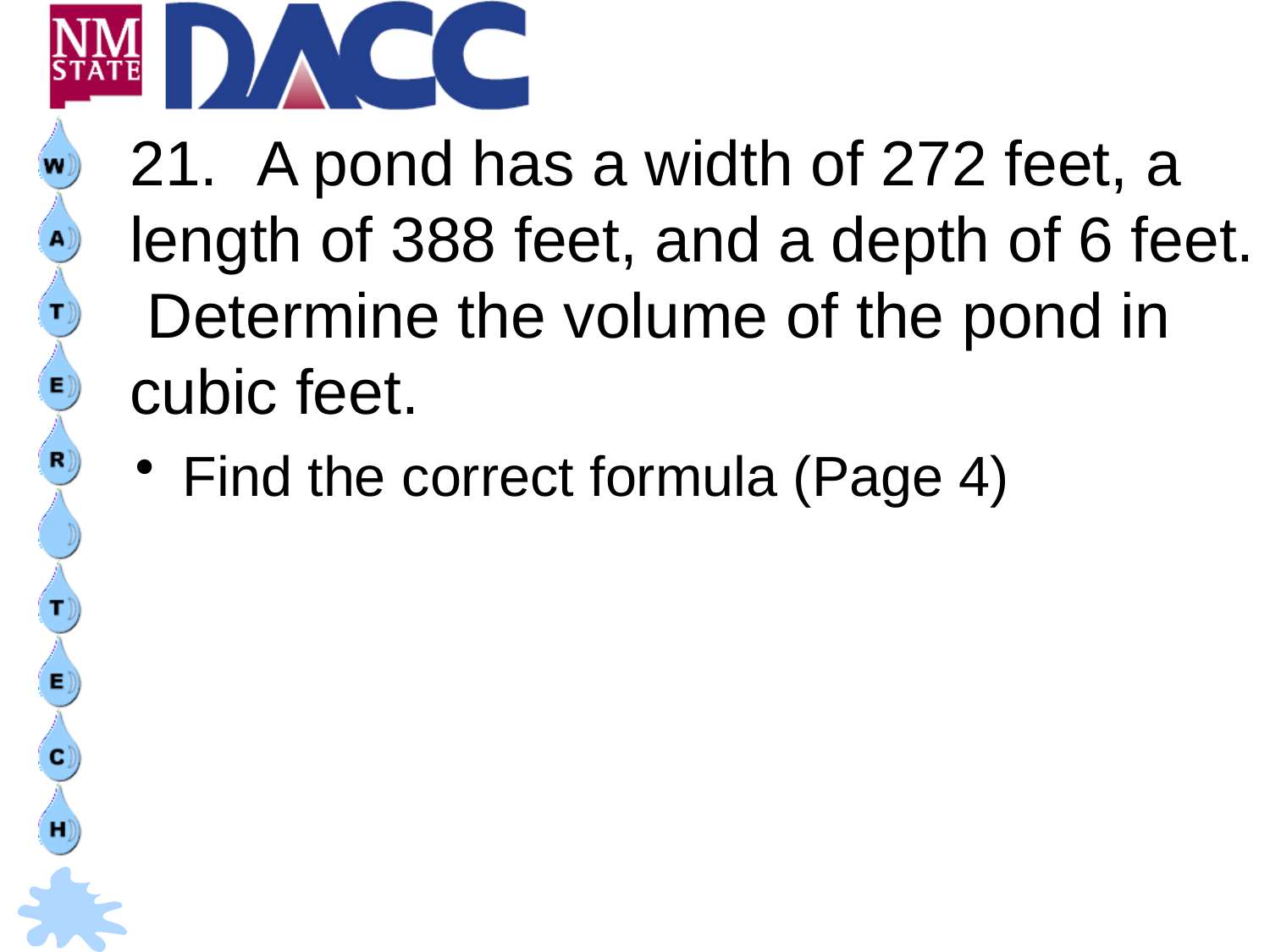

# 21.	A pond has a width of 272 feet, a length of 388 feet, and a depth of 6 feet.  Determine the volume of the pond in cubic feet.
Find the correct formula (Page 4)